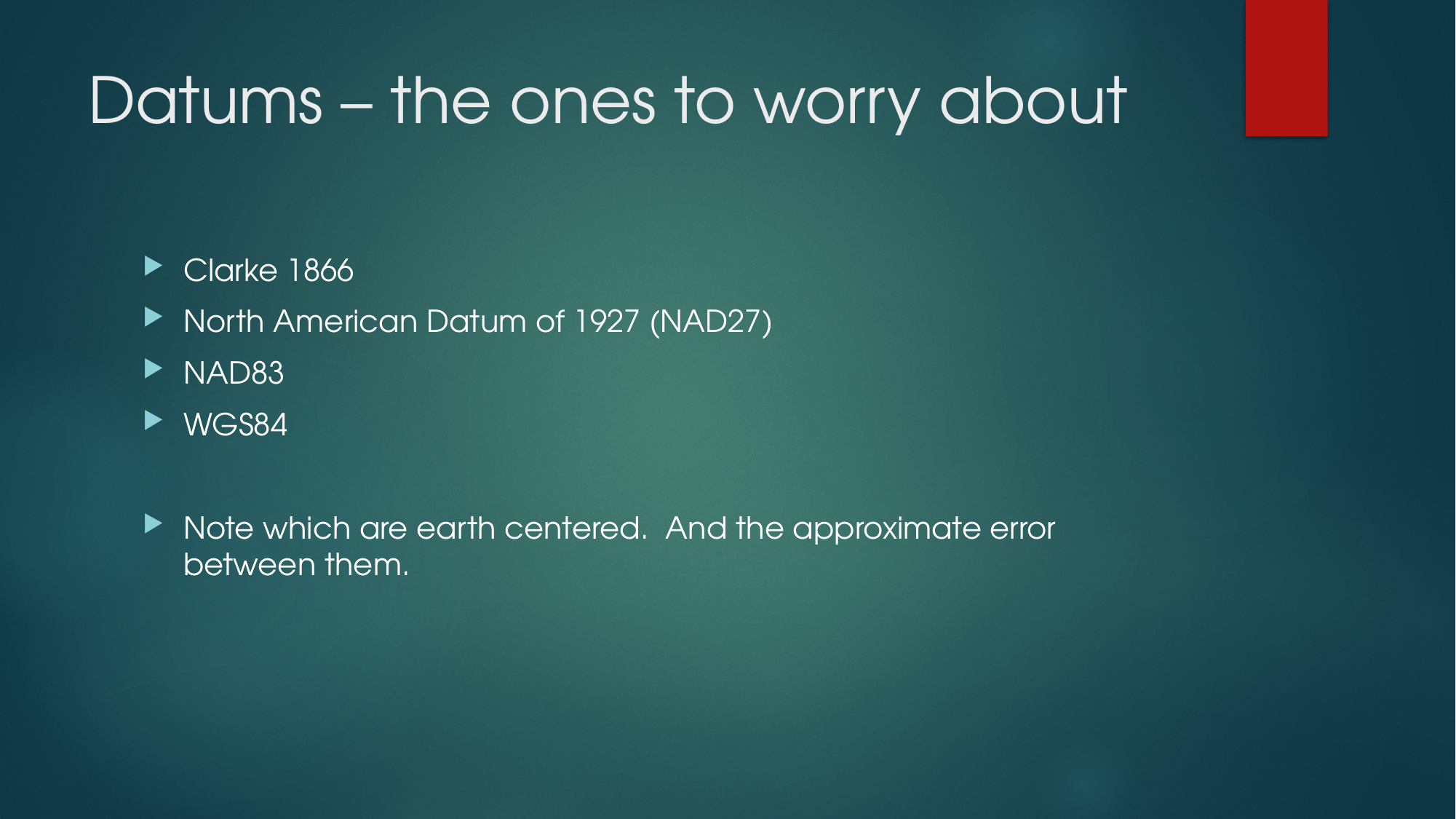

# Datums – the ones to worry about
Clarke 1866
North American Datum of 1927 (NAD27)
NAD83
WGS84

Note which are earth centered.  And the approximate error between them.